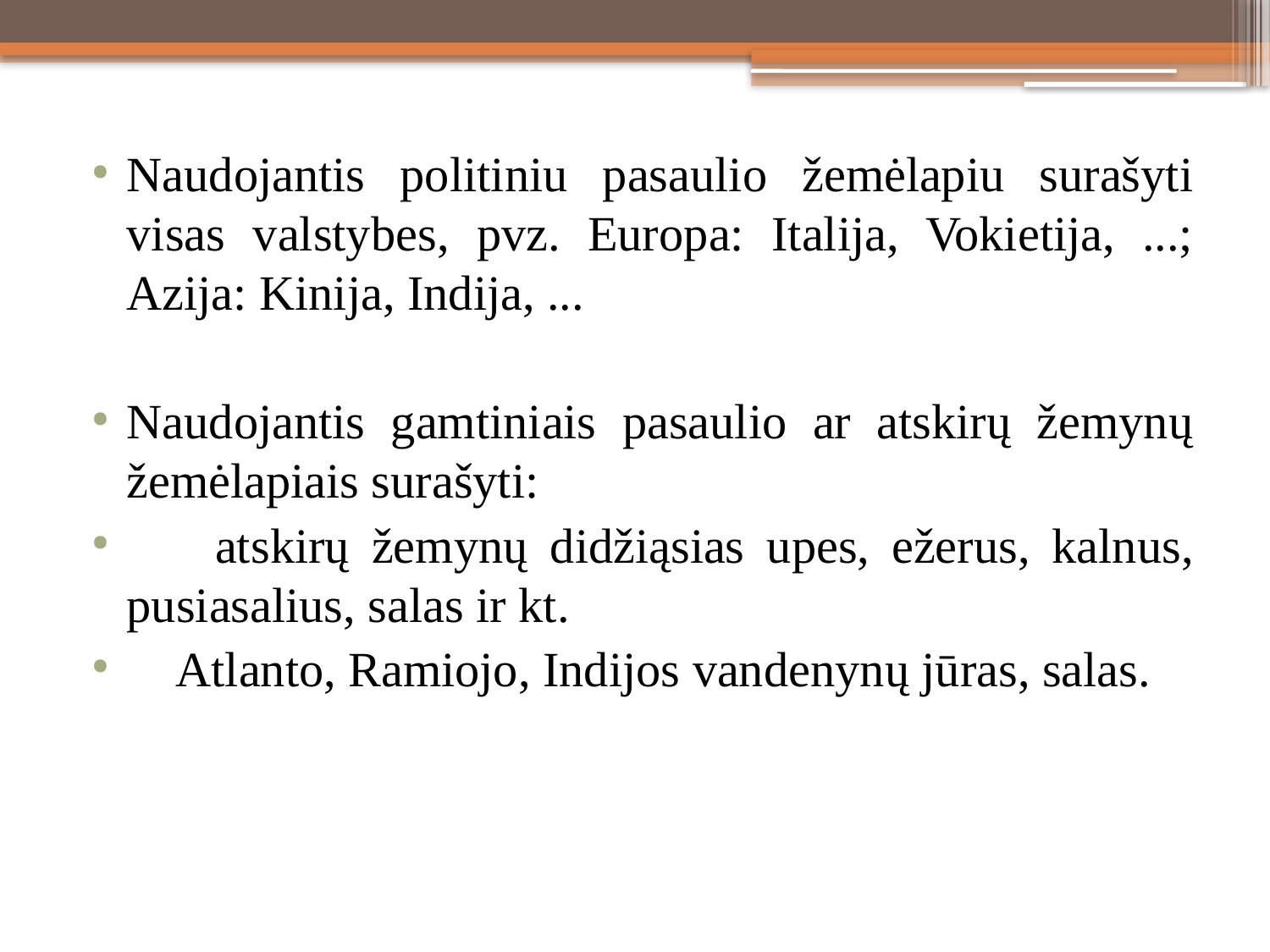

Naudojantis politiniu pasaulio žemėlapiu surašyti visas valstybes, pvz. Europa: Italija, Vokietija, ...; Azija: Kinija, Indija, ...

Naudojantis gamtiniais pasaulio ar atskirų žemynų žemėlapiais surašyti:
    atskirų žemynų didžiąsias upes, ežerus, kalnus, pusiasalius, salas ir kt.
    Atlanto, Ramiojo, Indijos vandenynų jūras, salas.